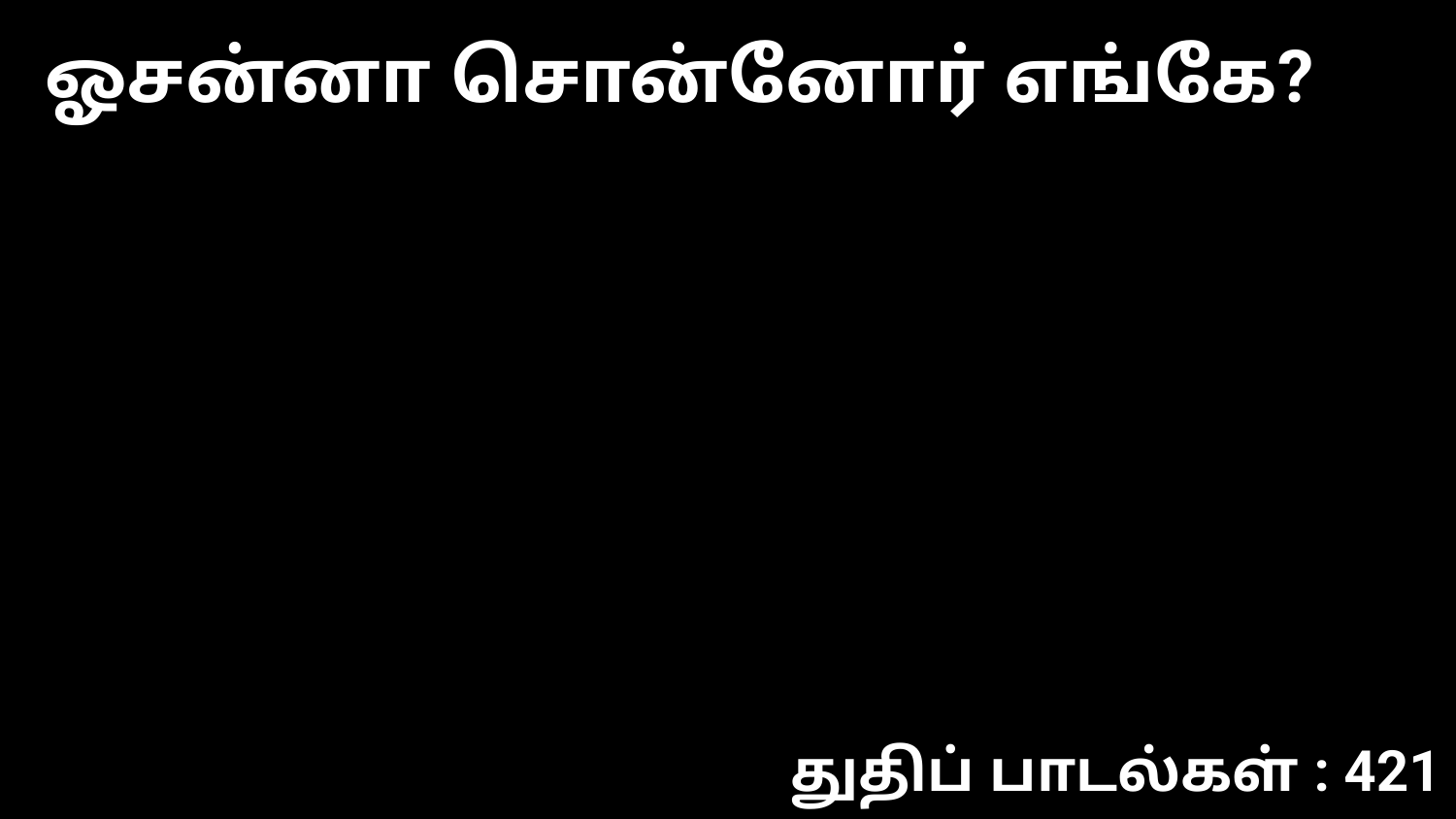

ஓசன்னா சொன்னோர் எங்கே?
துதிப் பாடல்கள் : 421